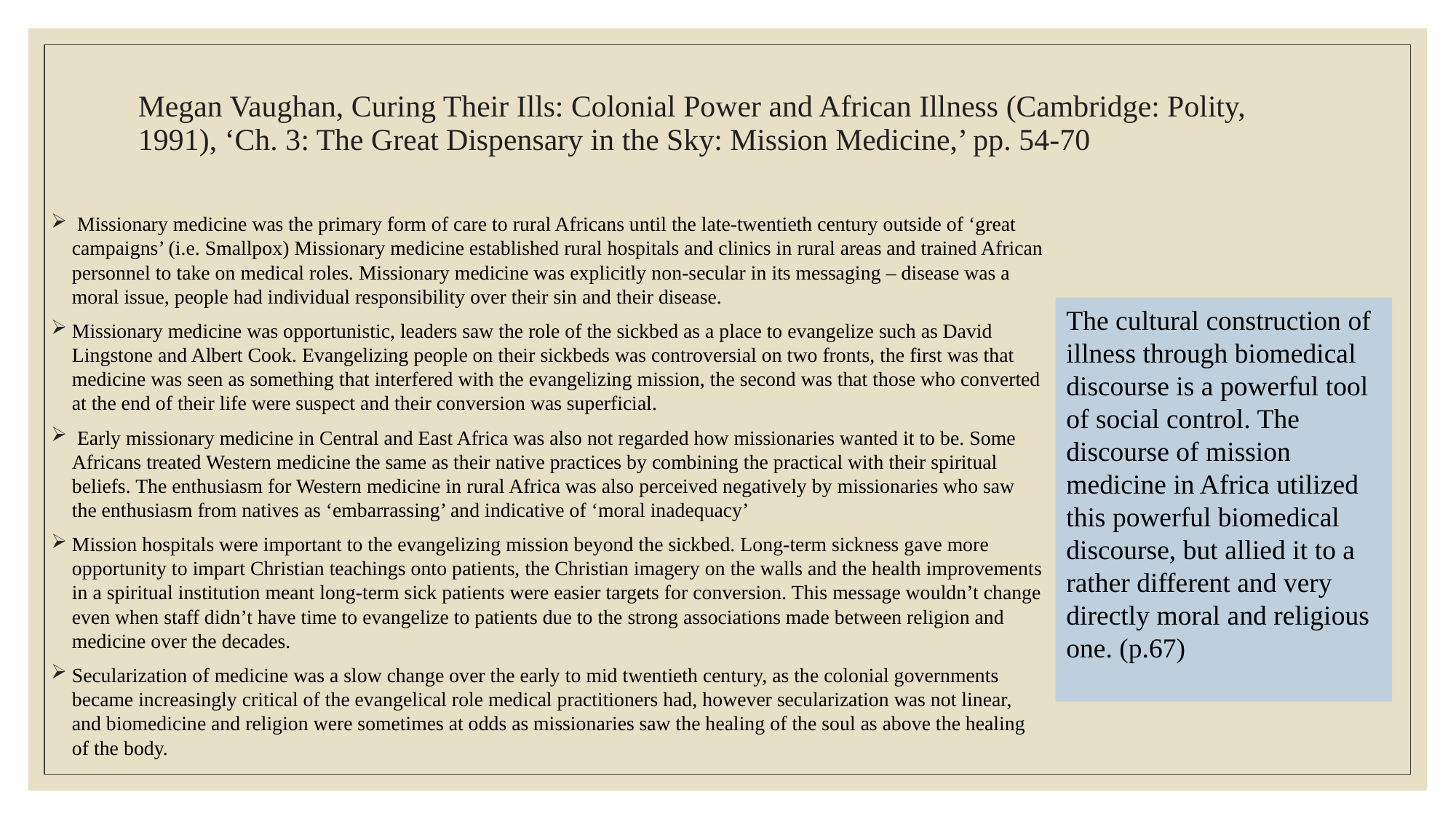

# Megan Vaughan, Curing Their Ills: Colonial Power and African Illness (Cambridge: Polity, 1991), ‘Ch. 3: The Great Dispensary in the Sky: Mission Medicine,’ pp. 54-70
 Missionary medicine was the primary form of care to rural Africans until the late-twentieth century outside of ‘great campaigns’ (i.e. Smallpox) Missionary medicine established rural hospitals and clinics in rural areas and trained African personnel to take on medical roles. Missionary medicine was explicitly non-secular in its messaging – disease was a moral issue, people had individual responsibility over their sin and their disease.
Missionary medicine was opportunistic, leaders saw the role of the sickbed as a place to evangelize such as David Lingstone and Albert Cook. Evangelizing people on their sickbeds was controversial on two fronts, the first was that medicine was seen as something that interfered with the evangelizing mission, the second was that those who converted at the end of their life were suspect and their conversion was superficial.
 Early missionary medicine in Central and East Africa was also not regarded how missionaries wanted it to be. Some Africans treated Western medicine the same as their native practices by combining the practical with their spiritual beliefs. The enthusiasm for Western medicine in rural Africa was also perceived negatively by missionaries who saw the enthusiasm from natives as ‘embarrassing’ and indicative of ‘moral inadequacy’
Mission hospitals were important to the evangelizing mission beyond the sickbed. Long-term sickness gave more opportunity to impart Christian teachings onto patients, the Christian imagery on the walls and the health improvements in a spiritual institution meant long-term sick patients were easier targets for conversion. This message wouldn’t change even when staff didn’t have time to evangelize to patients due to the strong associations made between religion and medicine over the decades.
Secularization of medicine was a slow change over the early to mid twentieth century, as the colonial governments became increasingly critical of the evangelical role medical practitioners had, however secularization was not linear, and biomedicine and religion were sometimes at odds as missionaries saw the healing of the soul as above the healing of the body.
The cultural construction of illness through biomedical
discourse is a powerful tool of social control. The discourse of mission medicine in Africa utilized this powerful biomedical discourse, but allied it to a rather different and very directly moral and religious one. (p.67)